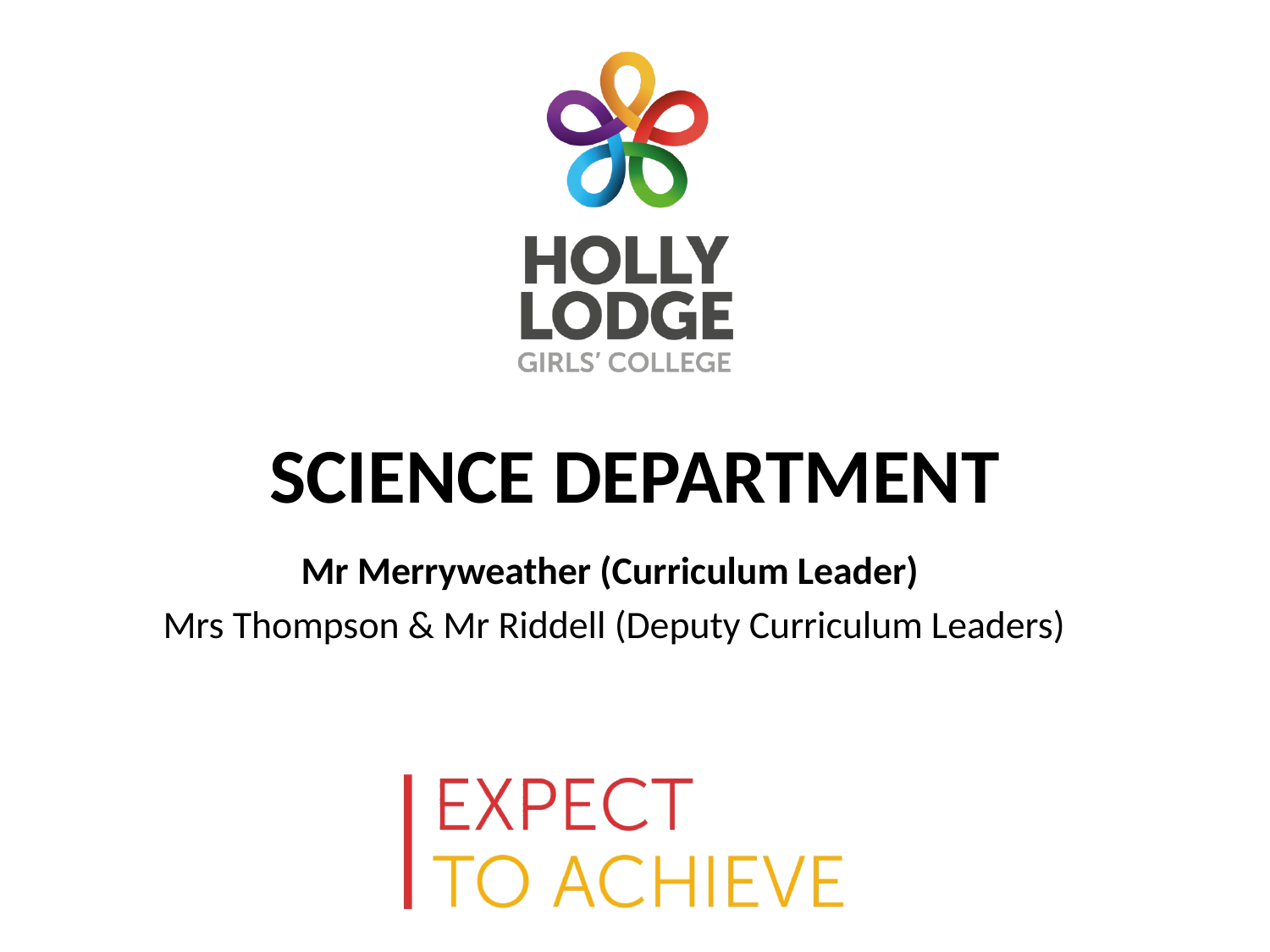

# SCIENCE DEPARTMENT
Mr Merryweather (Curriculum Leader)
 Mrs Thompson & Mr Riddell (Deputy Curriculum Leaders)